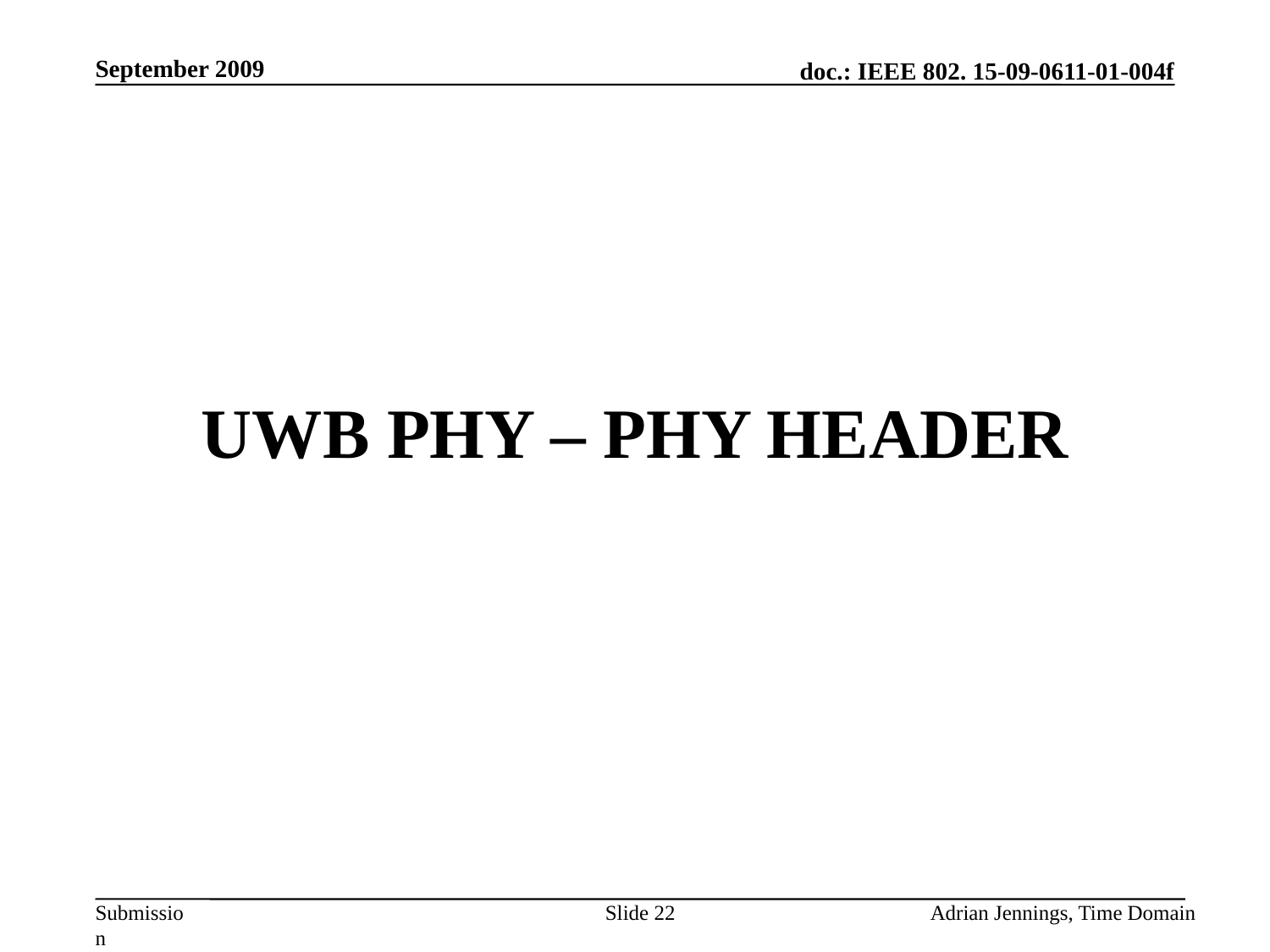

September 2009
# UWB PHY – PHY Header
Slide 22
Adrian Jennings, Time Domain